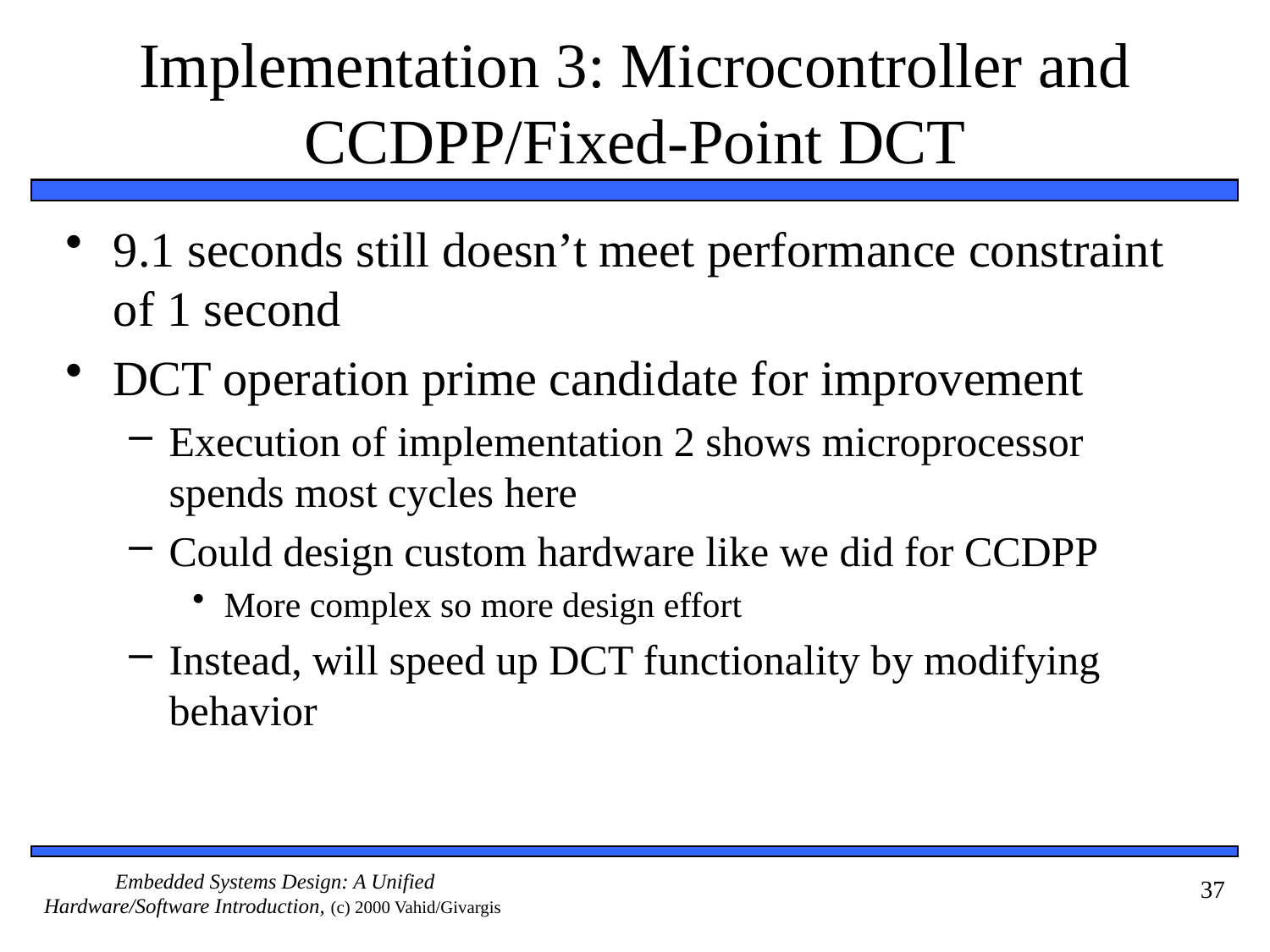

# Implementation 3: Microcontroller and CCDPP/Fixed-Point DCT
9.1 seconds still doesn’t meet performance constraint of 1 second
DCT operation prime candidate for improvement
Execution of implementation 2 shows microprocessor spends most cycles here
Could design custom hardware like we did for CCDPP
More complex so more design effort
Instead, will speed up DCT functionality by modifying behavior
37